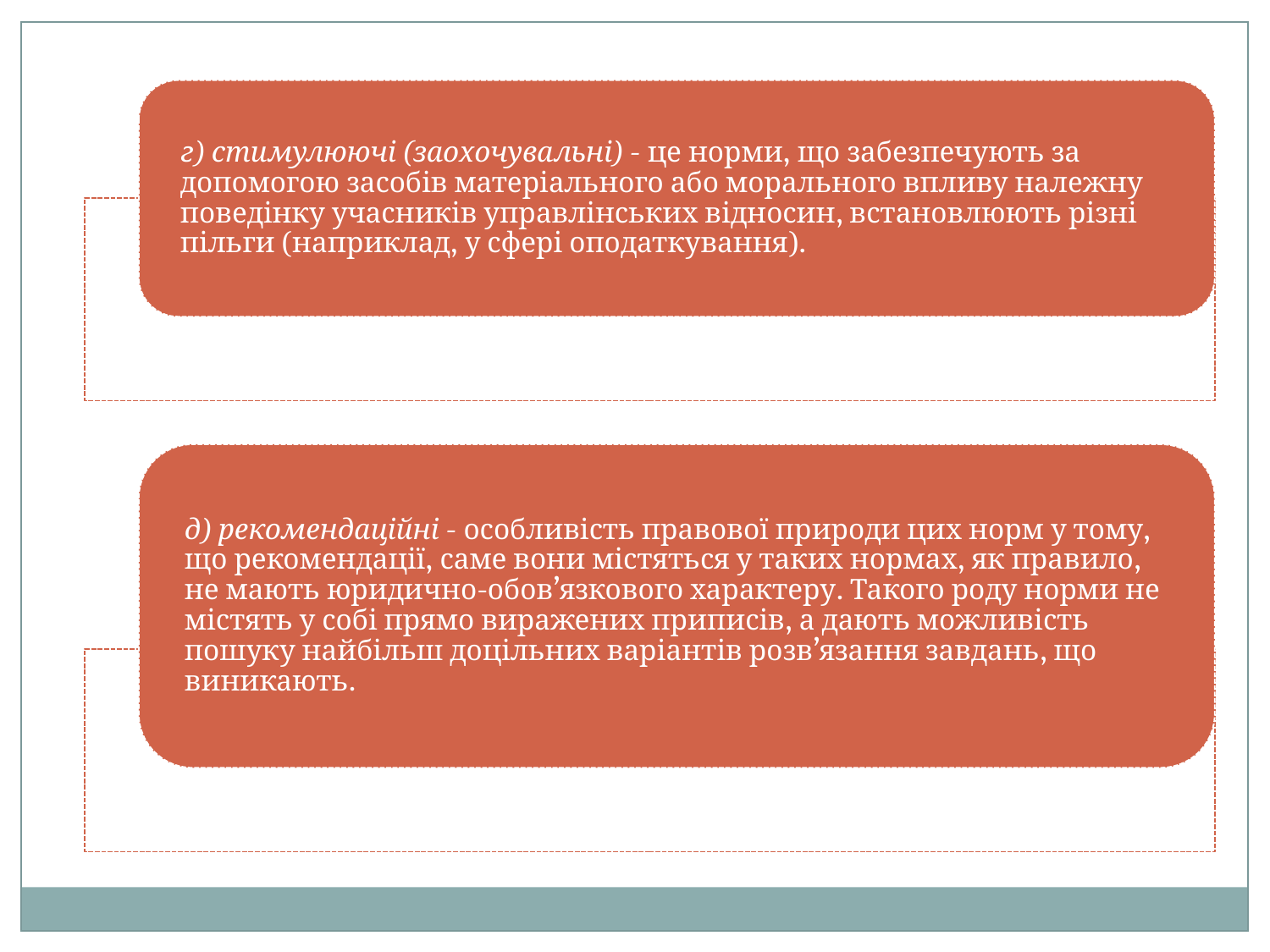

г) стимулюючі (заохочувальні) - це норми, що забезпечують за допомогою засобів матеріального або морального впливу належну поведінку учасників управлінських відносин, встановлюють різні пільги (наприклад, у сфері оподаткування).
д) рекомендаційні - особливість правової природи цих норм у тому, що рекомендації, саме вони містяться у таких нормах, як правило, не мають юридично-обов’язкового характеру. Такого роду норми не містять у собі прямо виражених приписів, а дають можливість пошуку найбільш доцільних варіантів розв’язання завдань, що виникають.